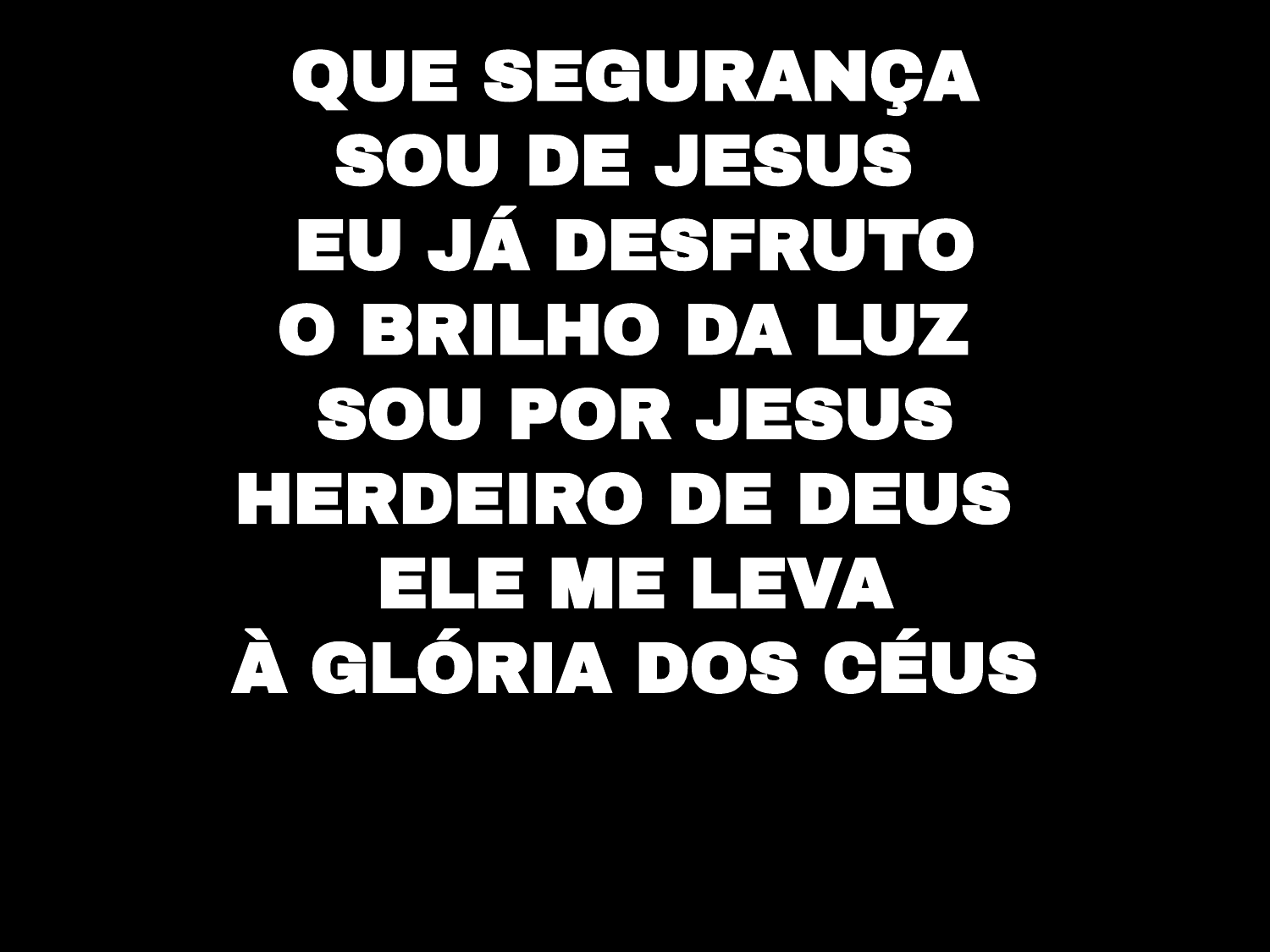

# QUE SEGURANÇA SOU DE JESUS EU JÁ DESFRUTO O BRILHO DA LUZ SOU POR JESUS HERDEIRO DE DEUS ELE ME LEVA À GLÓRIA DOS CÉUS